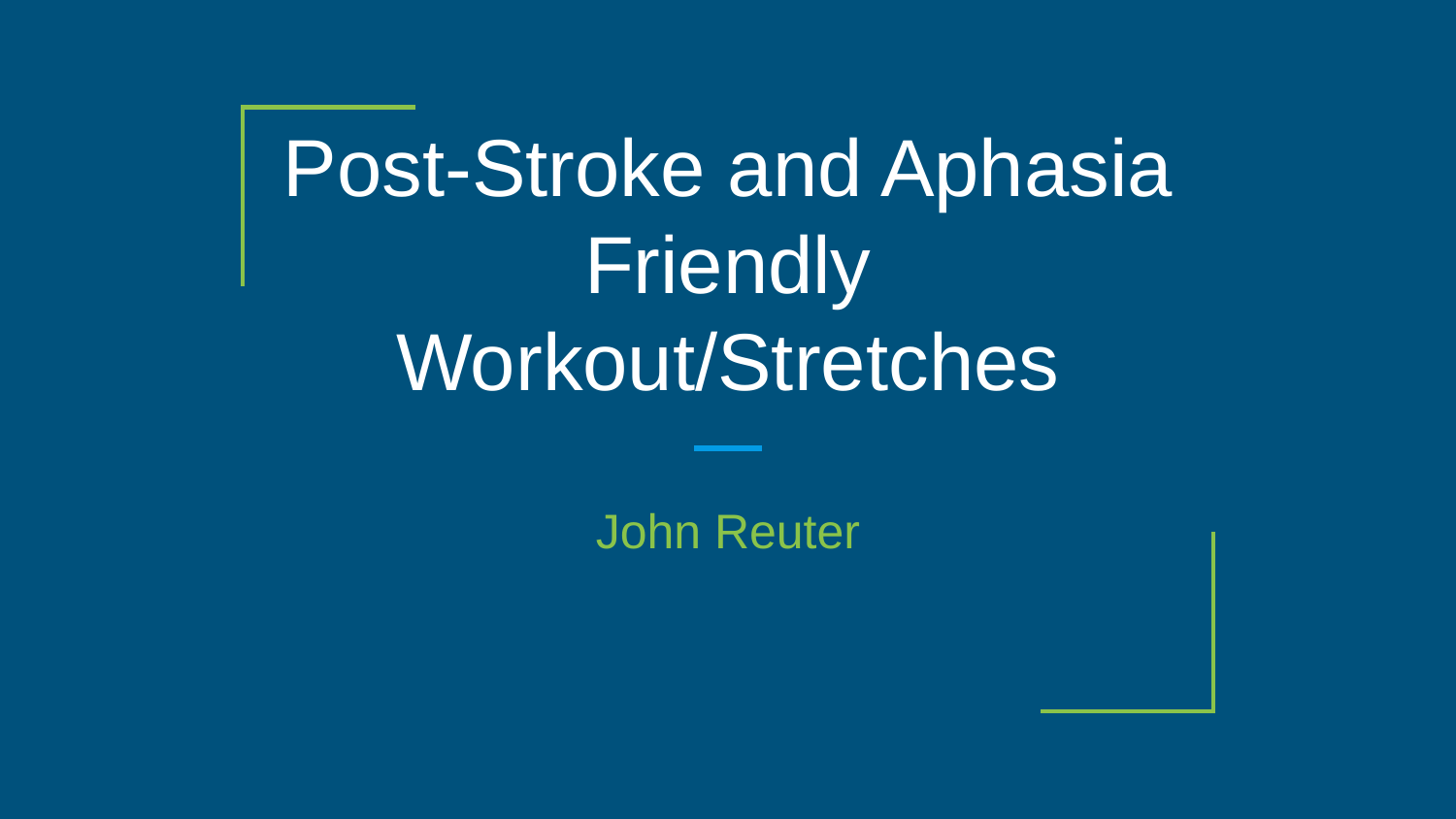

# Post-Stroke and Aphasia Friendly Workout/Stretches
John Reuter